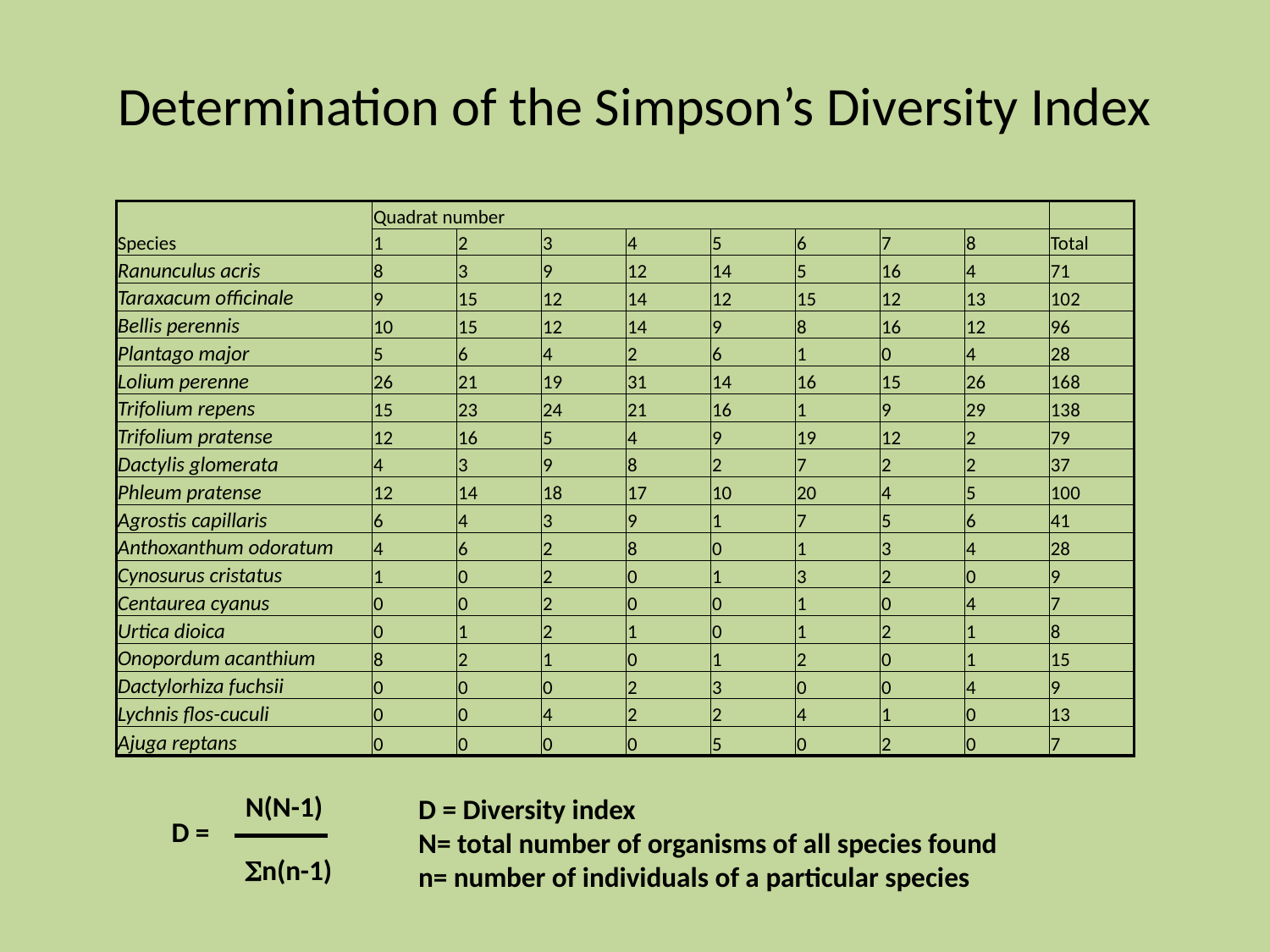

# Determination of the Simpson’s Diversity Index
| Species | Quadrat number |  |  |  |  |  |  |  |  |
| --- | --- | --- | --- | --- | --- | --- | --- | --- | --- |
|  | 1 | 2 | 3 | 4 | 5 | 6 | 7 | 8 | Total |
| Ranunculus acris | 8 | 3 | 9 | 12 | 14 | 5 | 16 | 4 | 71 |
| Taraxacum officinale | 9 | 15 | 12 | 14 | 12 | 15 | 12 | 13 | 102 |
| Bellis perennis | 10 | 15 | 12 | 14 | 9 | 8 | 16 | 12 | 96 |
| Plantago major | 5 | 6 | 4 | 2 | 6 | 1 | 0 | 4 | 28 |
| Lolium perenne | 26 | 21 | 19 | 31 | 14 | 16 | 15 | 26 | 168 |
| Trifolium repens | 15 | 23 | 24 | 21 | 16 | 1 | 9 | 29 | 138 |
| Trifolium pratense | 12 | 16 | 5 | 4 | 9 | 19 | 12 | 2 | 79 |
| Dactylis glomerata | 4 | 3 | 9 | 8 | 2 | 7 | 2 | 2 | 37 |
| Phleum pratense | 12 | 14 | 18 | 17 | 10 | 20 | 4 | 5 | 100 |
| Agrostis capillaris | 6 | 4 | 3 | 9 | 1 | 7 | 5 | 6 | 41 |
| Anthoxanthum odoratum | 4 | 6 | 2 | 8 | 0 | 1 | 3 | 4 | 28 |
| Cynosurus cristatus | 1 | 0 | 2 | 0 | 1 | 3 | 2 | 0 | 9 |
| Centaurea cyanus | 0 | 0 | 2 | 0 | 0 | 1 | 0 | 4 | 7 |
| Urtica dioica | 0 | 1 | 2 | 1 | 0 | 1 | 2 | 1 | 8 |
| Onopordum acanthium | 8 | 2 | 1 | 0 | 1 | 2 | 0 | 1 | 15 |
| Dactylorhiza fuchsii | 0 | 0 | 0 | 2 | 3 | 0 | 0 | 4 | 9 |
| Lychnis flos-cuculi | 0 | 0 | 4 | 2 | 2 | 4 | 1 | 0 | 13 |
| Ajuga reptans | 0 | 0 | 0 | 0 | 5 | 0 | 2 | 0 | 7 |
N(N-1)
D =
Σn(n-1)
D = Diversity index
N= total number of organisms of all species found
n= number of individuals of a particular species